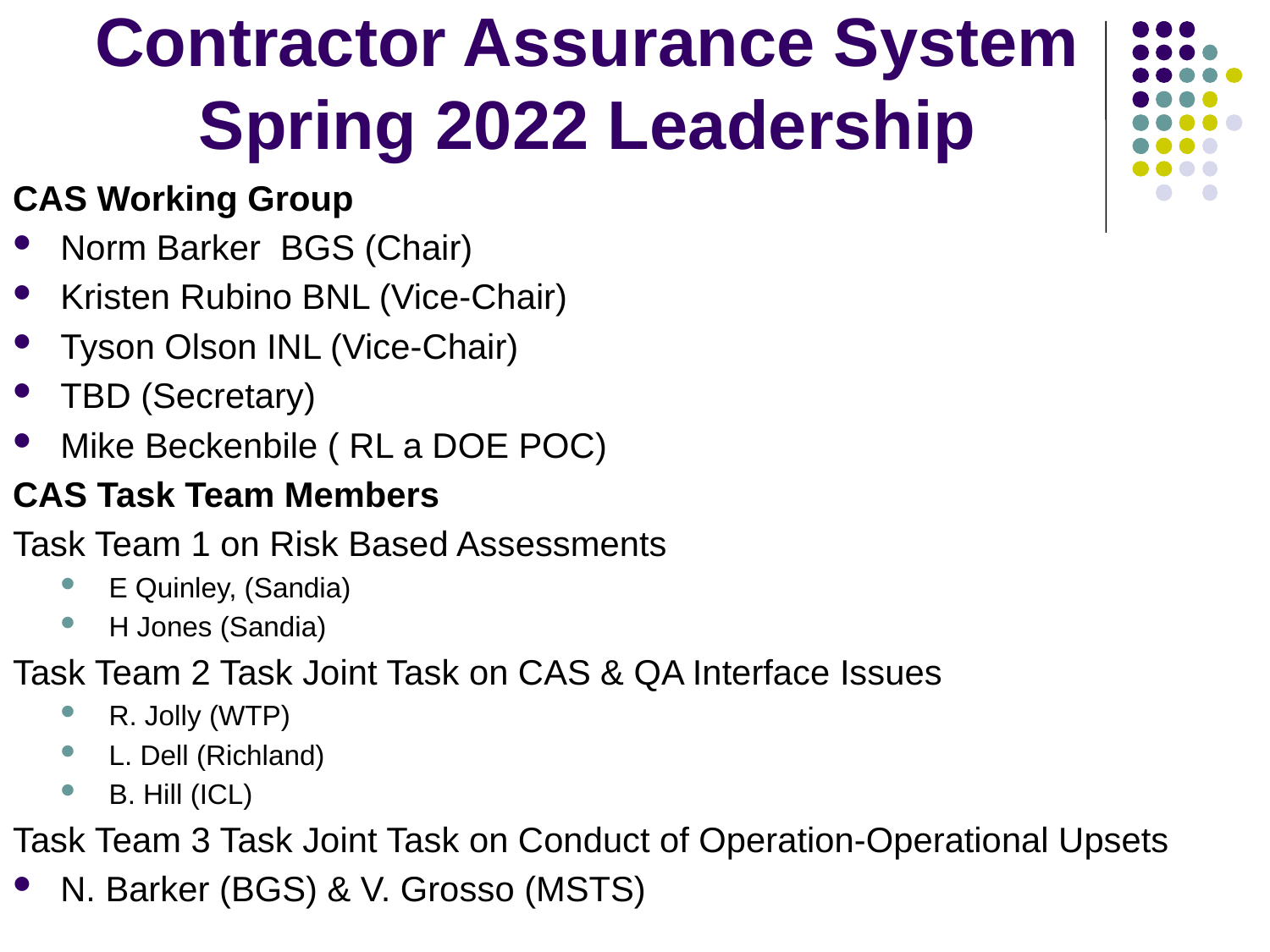

# Contractor Assurance System Spring 2022 Leadership
CAS Working Group
Norm Barker  BGS (Chair)
Kristen Rubino BNL (Vice-Chair)
Tyson Olson INL (Vice-Chair)
TBD (Secretary)
Mike Beckenbile ( RL a DOE POC)
CAS Task Team Members
Task Team 1 on Risk Based Assessments
E Quinley, (Sandia)
H Jones (Sandia)
Task Team 2 Task Joint Task on CAS & QA Interface Issues
R. Jolly (WTP)
L. Dell (Richland)
B. Hill (ICL)
Task Team 3 Task Joint Task on Conduct of Operation-Operational Upsets
N. Barker (BGS) & V. Grosso (MSTS)